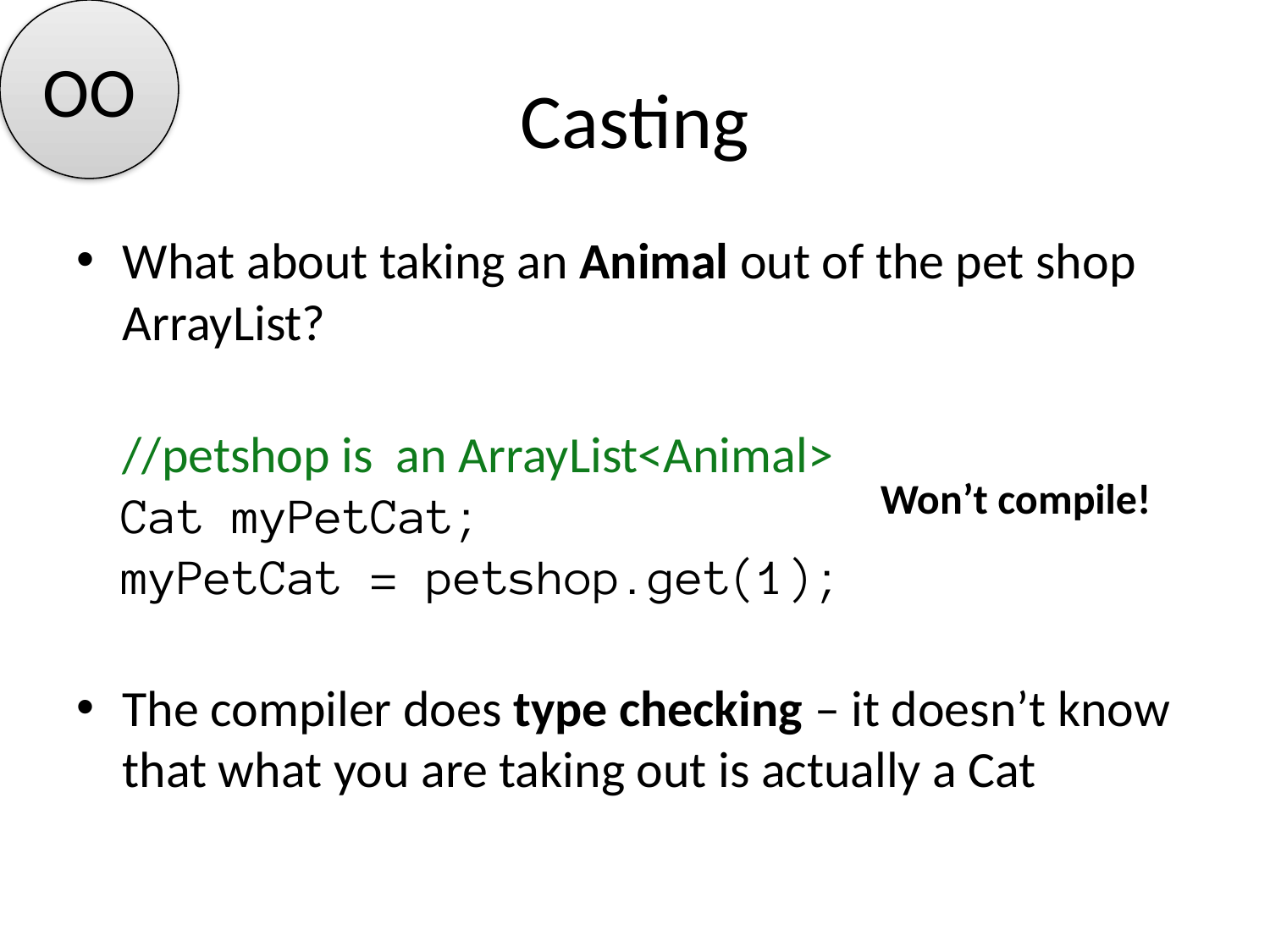

OO
# Casting
What about taking an Animal out of the pet shop ArrayList?
//petshop is  an ArrayList<Animal>
Cat myPetCat;
myPetCat = petshop.get(1);
The compiler does type checking – it doesn’t know that what you are taking out is actually a Cat
Won’t compile!